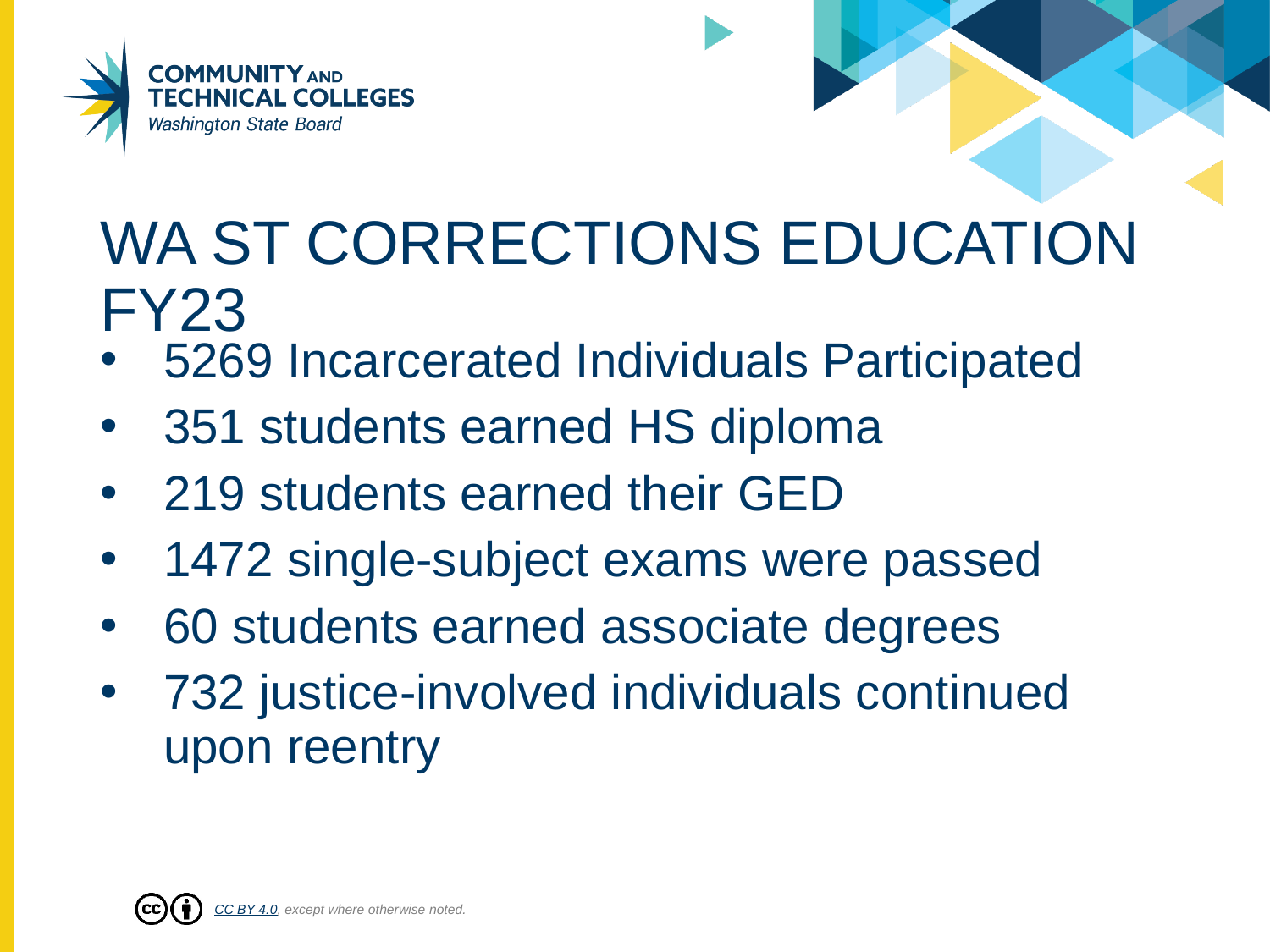

# Wa st cORRECTIONs eDUCATION fy23
5269 Incarcerated Individuals Participated
351 students earned HS diploma
219 students earned their GED
1472 single-subject exams were passed
60 students earned associate degrees
732 justice-involved individuals continued upon reentry